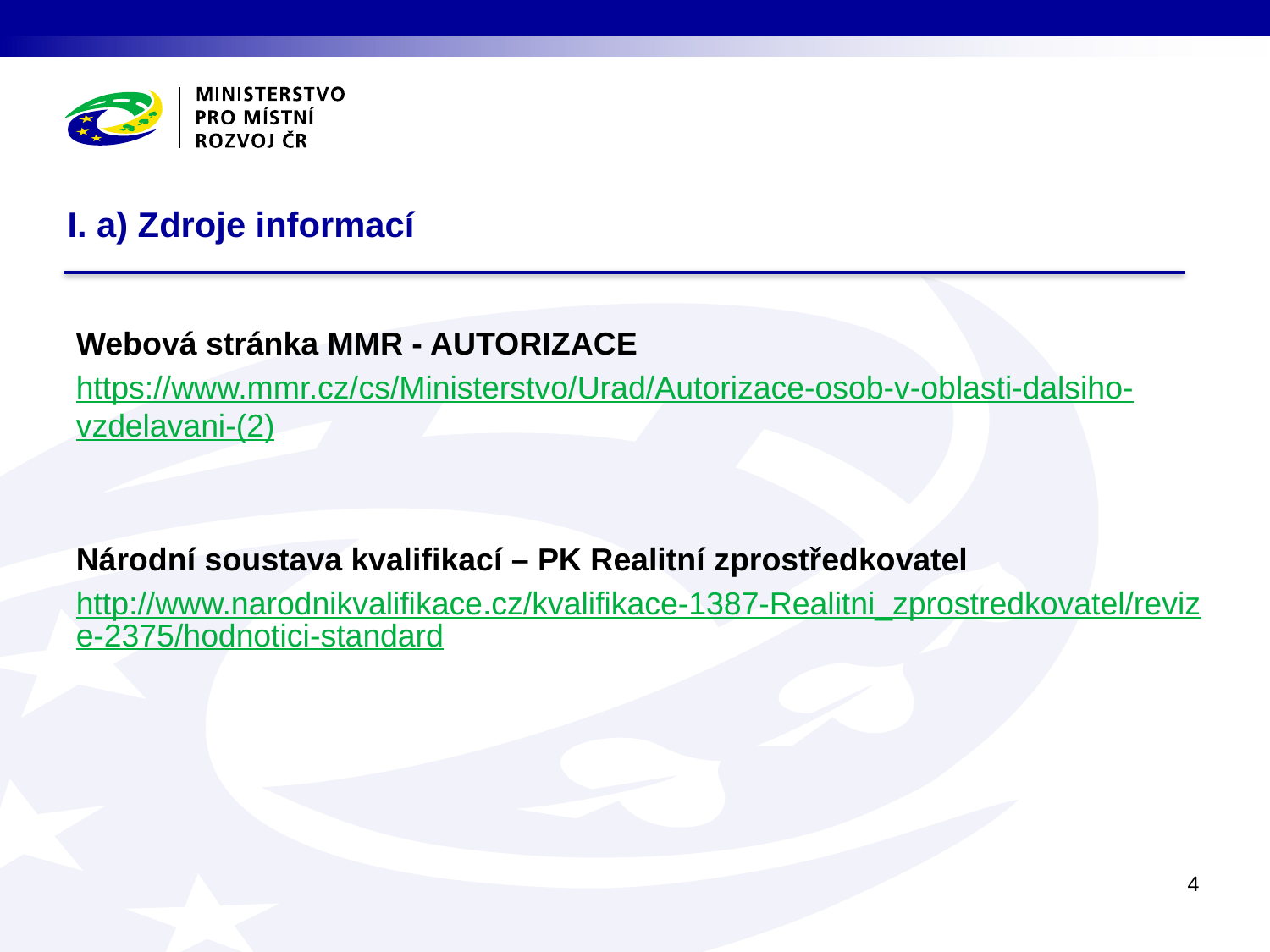

# I. a) Zdroje informací

Webová stránka MMR - AUTORIZACE
https://www.mmr.cz/cs/Ministerstvo/Urad/Autorizace-osob-v-oblasti-dalsiho-vzdelavani-(2)

Národní soustava kvalifikací – PK Realitní zprostředkovatel
http://www.narodnikvalifikace.cz/kvalifikace-1387-Realitni_zprostredkovatel/revize-2375/hodnotici-standard

4